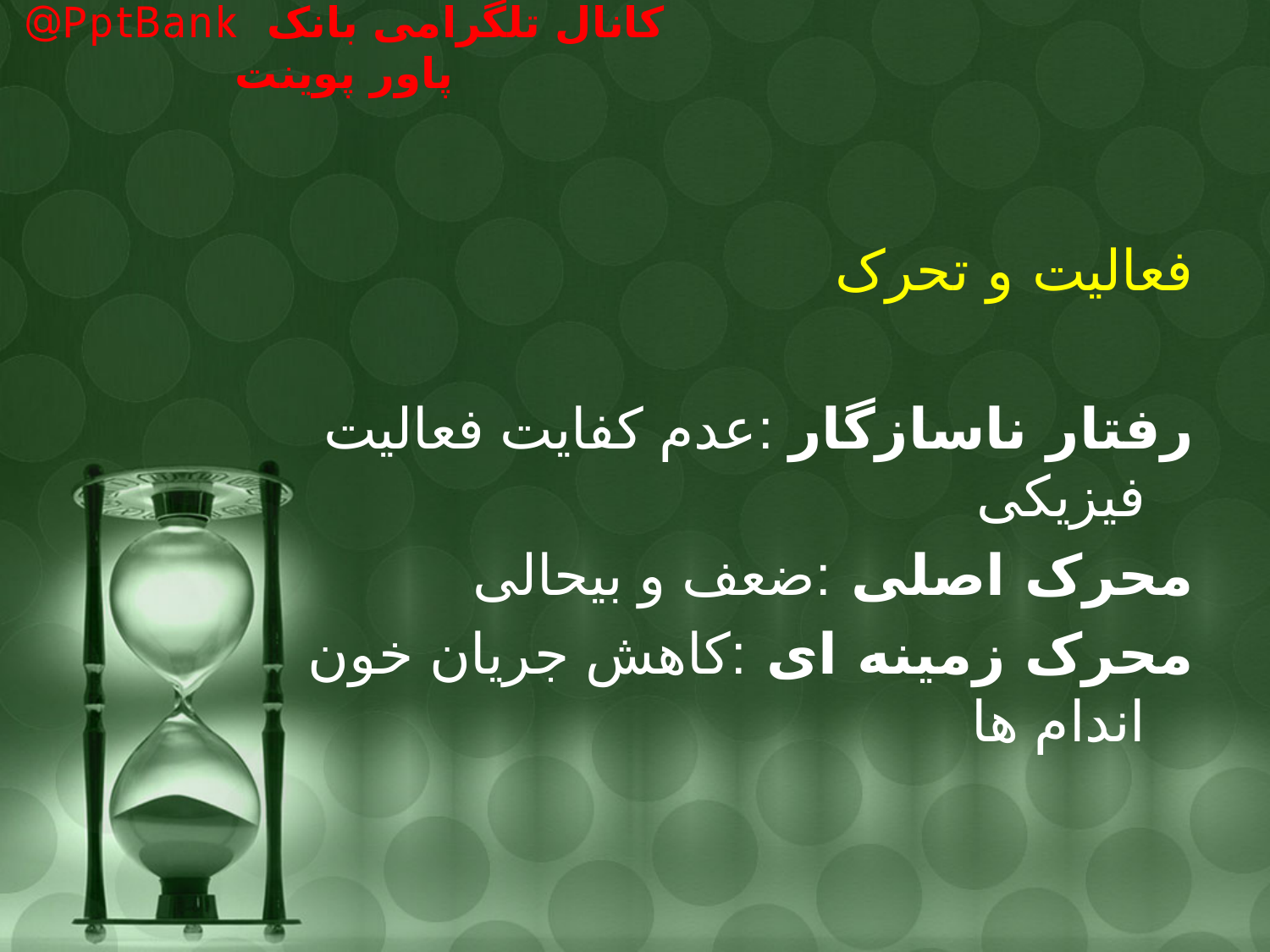

#
فعالیت و تحرک

رفتار ناسازگار :عدم کفایت فعالیت فیزیکی
محرک اصلی :ضعف و بیحالی
محرک زمینه ای :کاهش جریان خون اندام ها